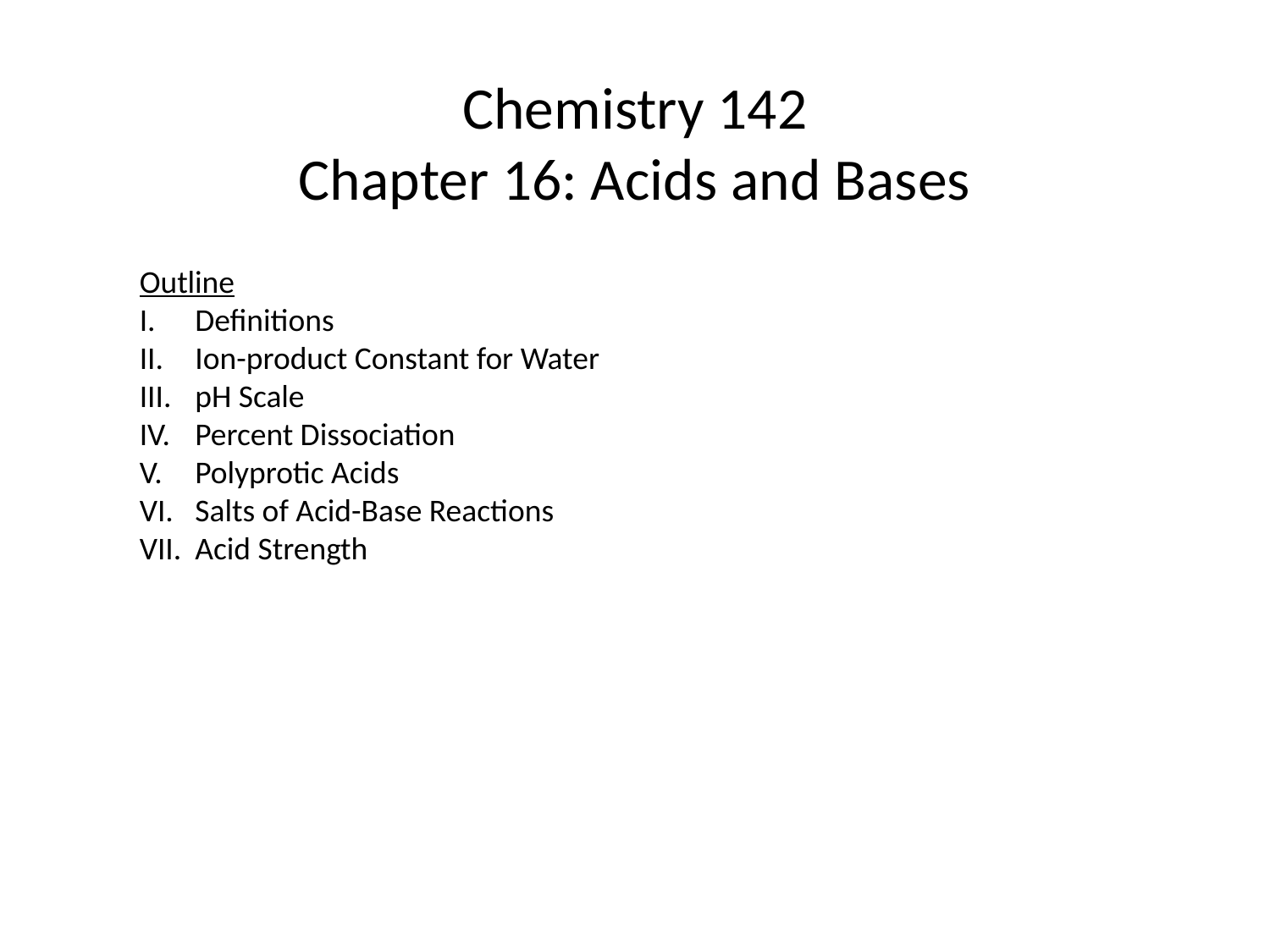

# Chemistry 142 Chapter 16: Acids and Bases
Outline
Definitions
Ion-product Constant for Water
pH Scale
Percent Dissociation
Polyprotic Acids
Salts of Acid-Base Reactions
Acid Strength